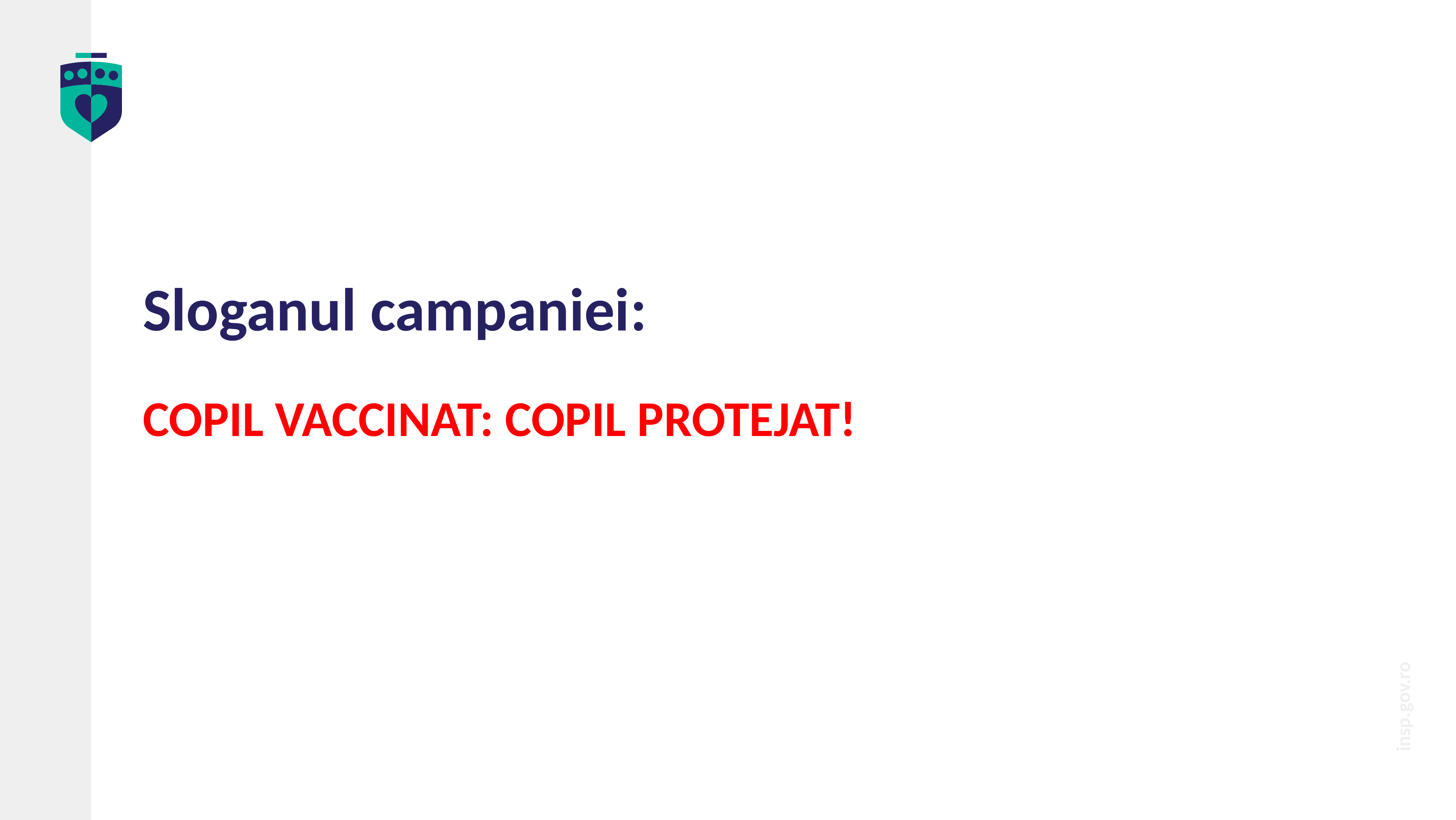

# Sloganul campaniei: COPIL VACCINAT: COPIL PROTEJAT!